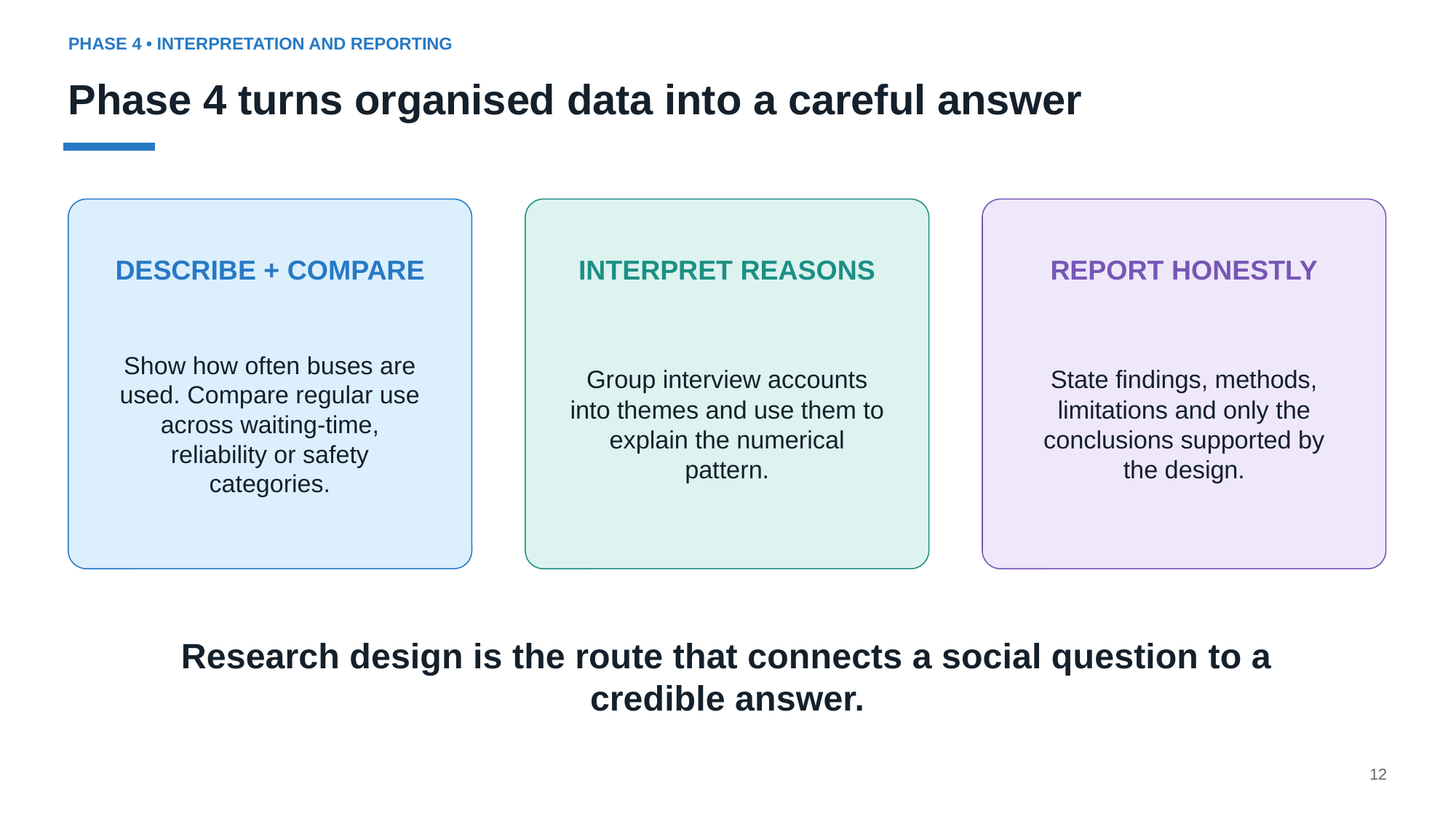

PHASE 4 • INTERPRETATION AND REPORTING
Phase 4 turns organised data into a careful answer

DESCRIBE + COMPARE
INTERPRET REASONS
REPORT HONESTLY
Show how often buses are used. Compare regular use across waiting-time, reliability or safety categories.
Group interview accounts into themes and use them to explain the numerical pattern.
State findings, methods, limitations and only the conclusions supported by the design.
Research design is the route that connects a social question to a credible answer.
12